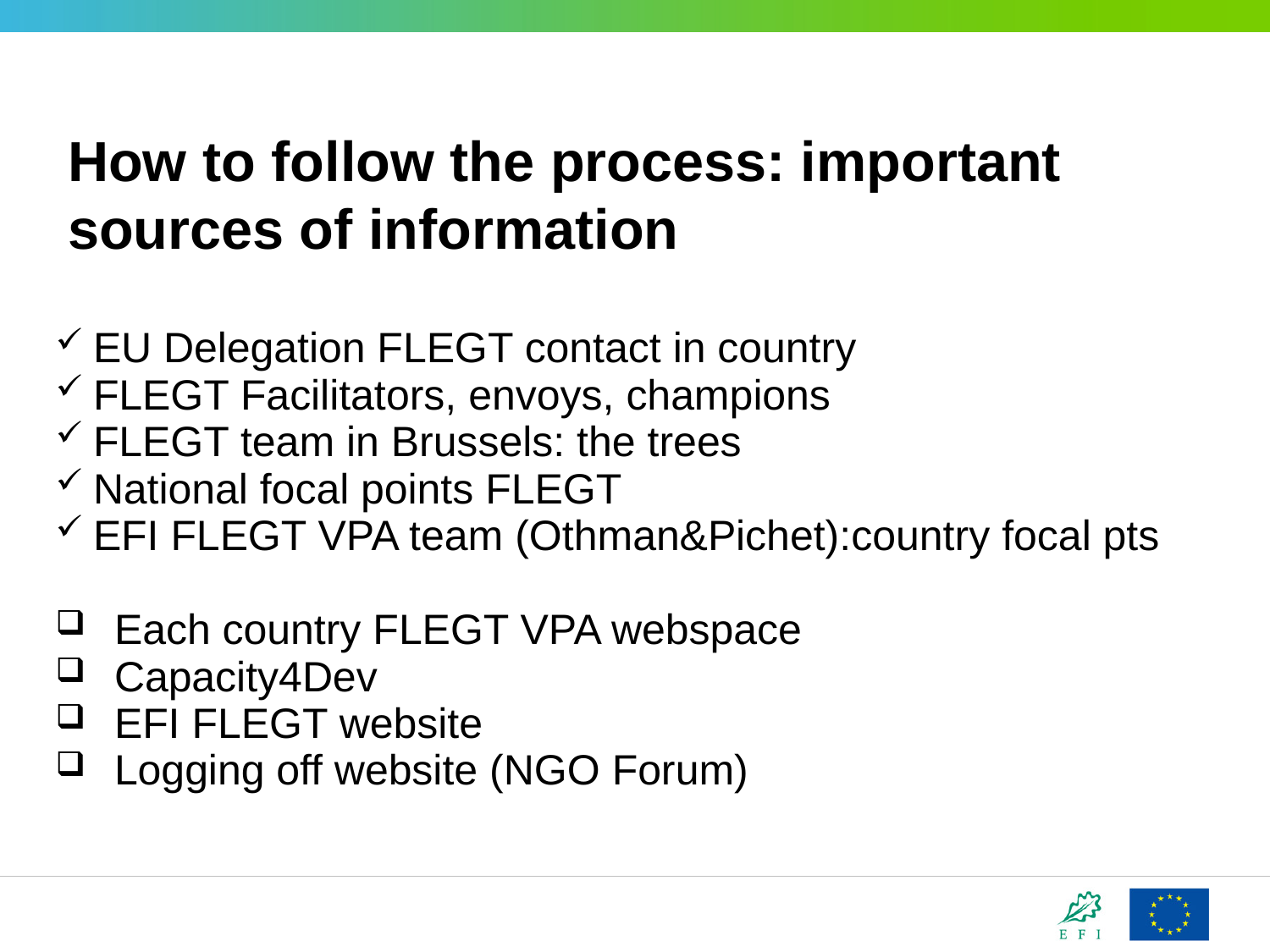

# How to follow the process: important sources of information

EU Delegation FLEGT contact in country
FLEGT Facilitators, envoys, champions
FLEGT team in Brussels: the trees
National focal points FLEGT
EFI FLEGT VPA team (Othman&Pichet):country focal pts

Each country FLEGT VPA webspace
Capacity4Dev
EFI FLEGT website
Logging off website (NGO Forum)